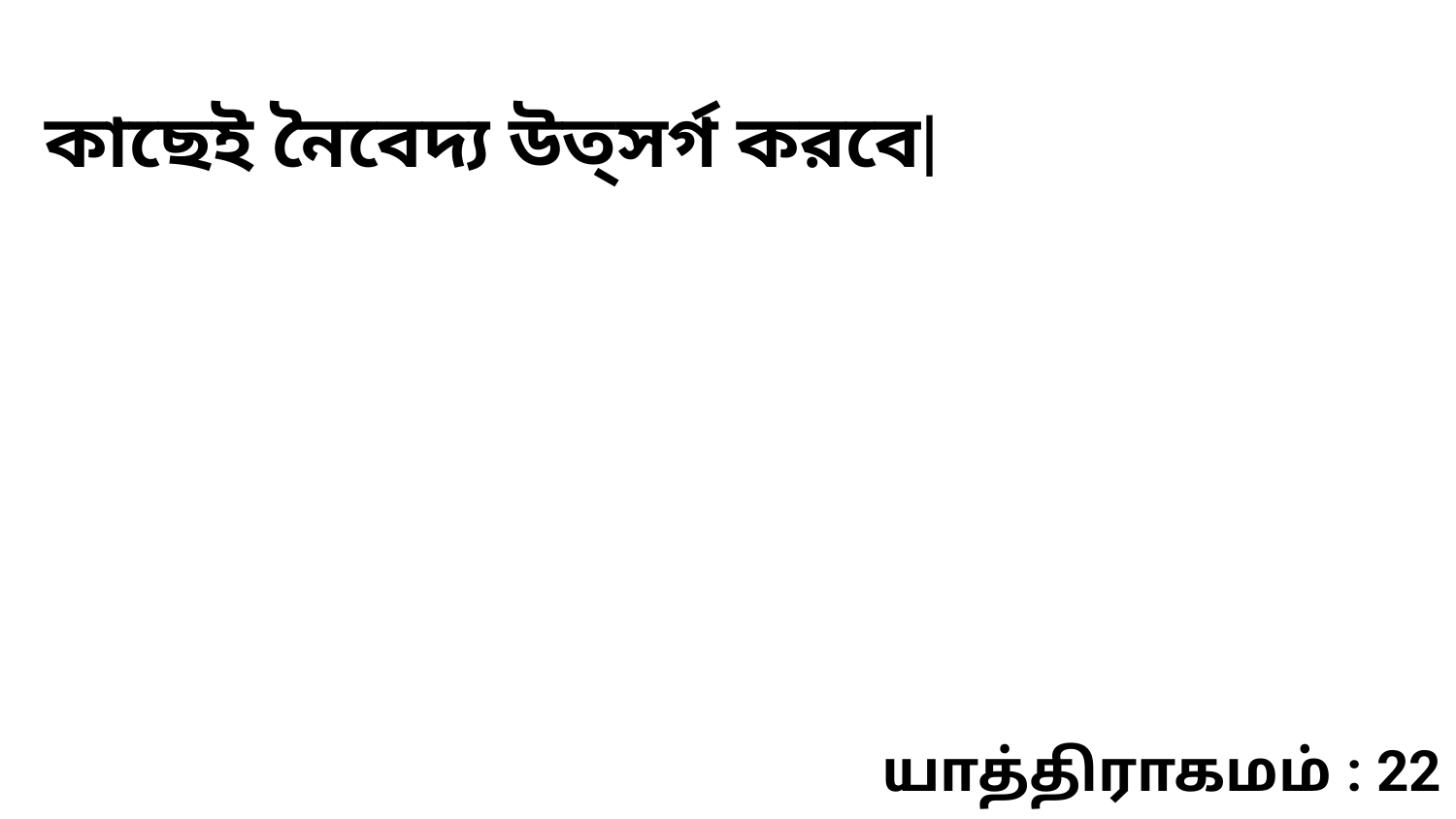

কাছেই নৈবেদ্য উত্সর্গ করবে|
யாத்திராகமம் : 22